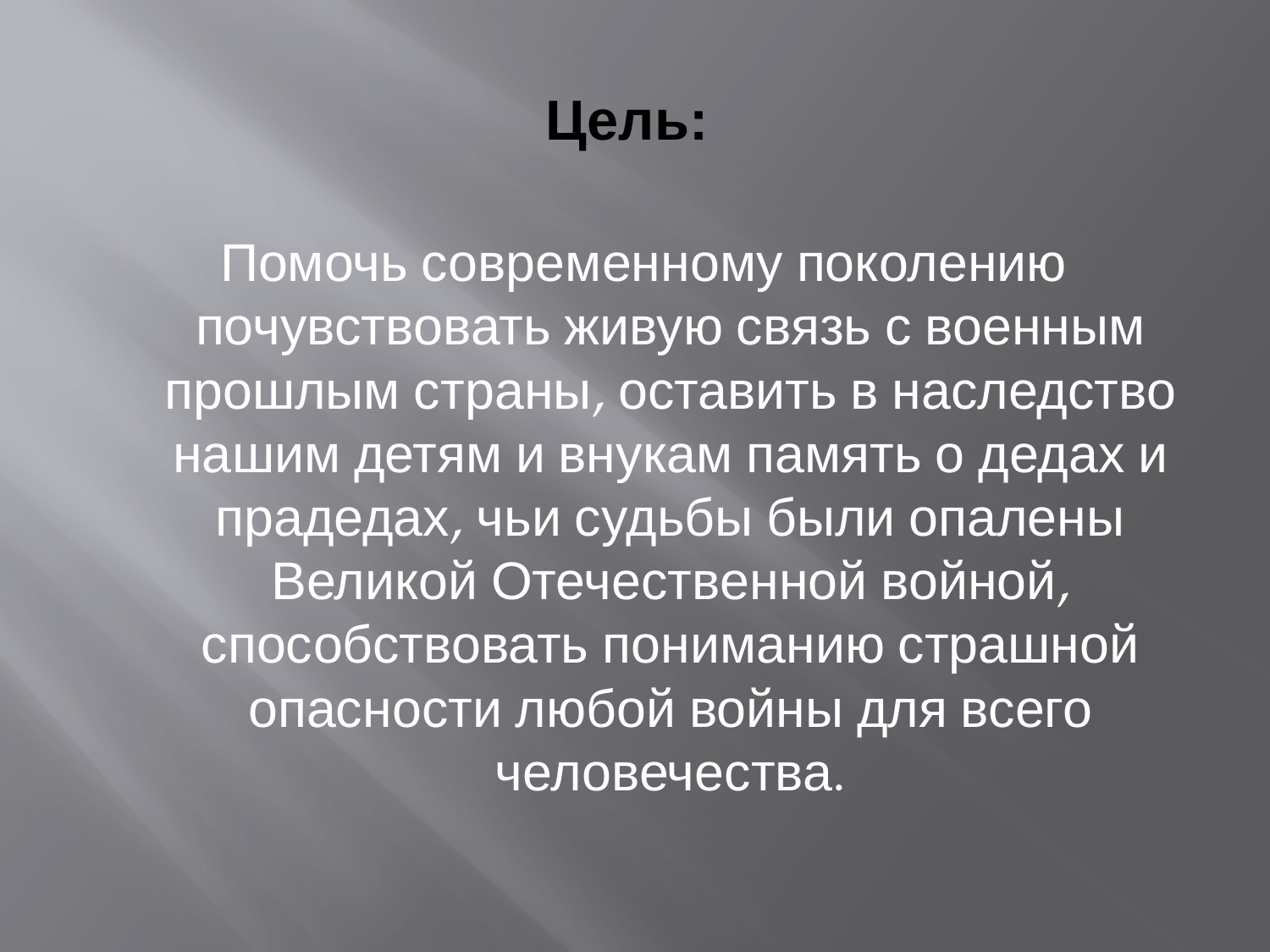

# Цель:
Помочь современному поколению почувствовать живую связь с военным прошлым страны, оставить в наследство нашим детям и внукам память о дедах и прадедах, чьи судьбы были опалены Великой Отечественной войной, способствовать пониманию страшной опасности любой войны для всего человечества.